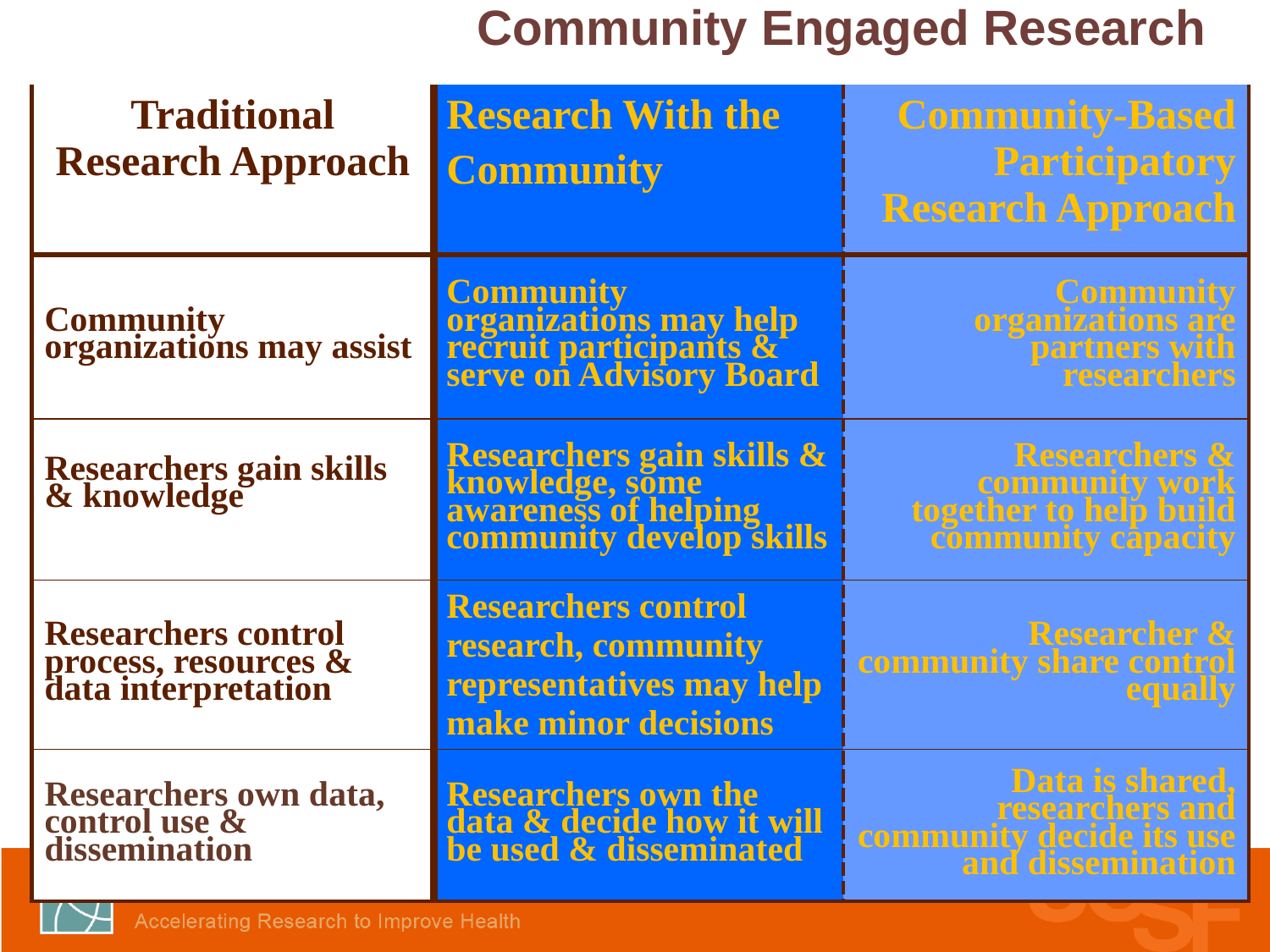

Community Engaged Research

| Traditional Research Approach | Research With the Community | Community-Based Participatory Research Approach |
| --- | --- | --- |
| Community organizations may assist | Community organizations may help recruit participants & serve on Advisory Board | Community organizations are partners with researchers |
| Researchers gain skills & knowledge | Researchers gain skills & knowledge, some awareness of helping community develop skills | Researchers & community work together to help build community capacity |
| Researchers control process, resources & data interpretation | Researchers control research, community representatives may help make minor decisions | Researcher & community share control equally |
| Researchers own data, control use & dissemination | Researchers own the data & decide how it will be used & disseminated | Data is shared, researchers and community decide its use and dissemination |